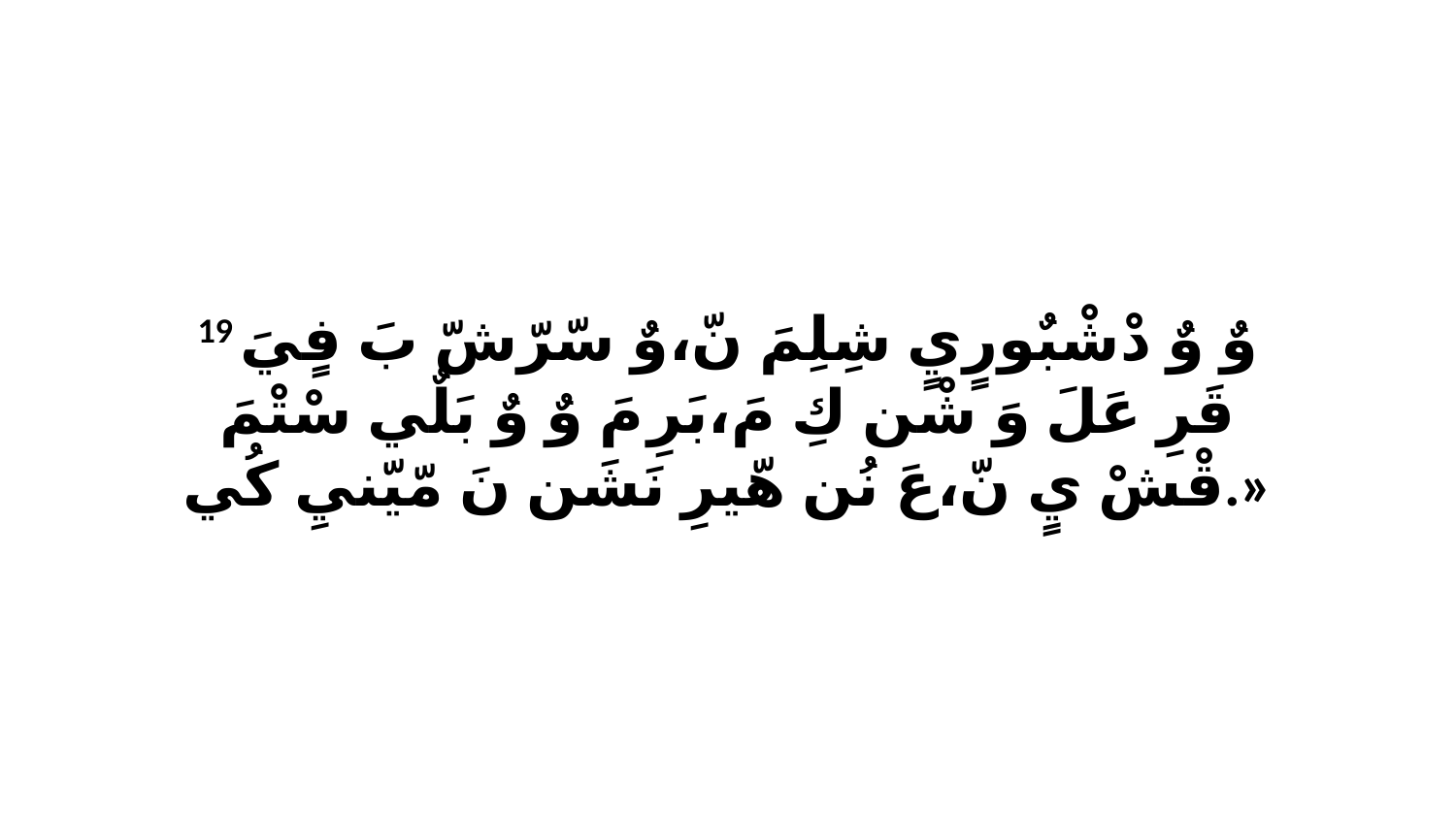

19 وٌ وٌ دْشْبٌورٍيٍ شِلِمَ نّ،وٌ سّرّشّ بَ فٍيَ قَرِ عَلَ وَ شْن كِ مَ،بَرِ مَ وٌ وٌ بَلٌي سْتْمَ قْشْ يٍ نّ،عَ نُن هّيرِ نَشَن نَ مّيّنيِ كُي.»